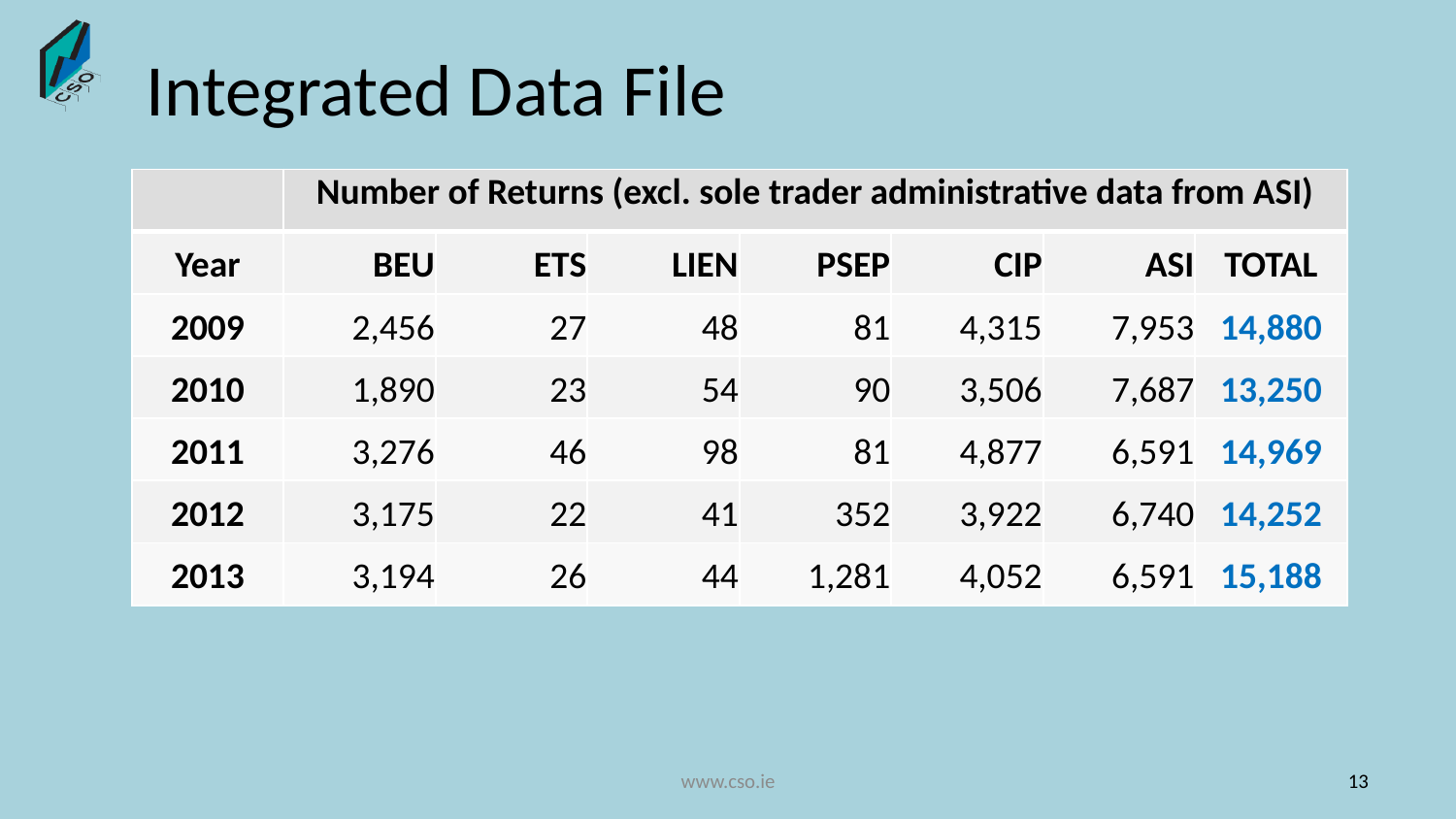

# Integrated Data File
|  | Number of Returns (excl. sole trader administrative data from ASI) |  |  |  |  |  |  |
| --- | --- | --- | --- | --- | --- | --- | --- |
| Year | BEU | ETS | LIEN | PSEP | CIP | ASI | TOTAL |
| 2009 | 2,456 | 27 | 48 | 81 | 4,315 | 7,953 | 14,880 |
| 2010 | 1,890 | 23 | 54 | 90 | 3,506 | 7,687 | 13,250 |
| 2011 | 3,276 | 46 | 98 | 81 | 4,877 | 6,591 | 14,969 |
| 2012 | 3,175 | 22 | 41 | 352 | 3,922 | 6,740 | 14,252 |
| 2013 | 3,194 | 26 | 44 | 1,281 | 4,052 | 6,591 | 15,188 |
www.cso.ie
13